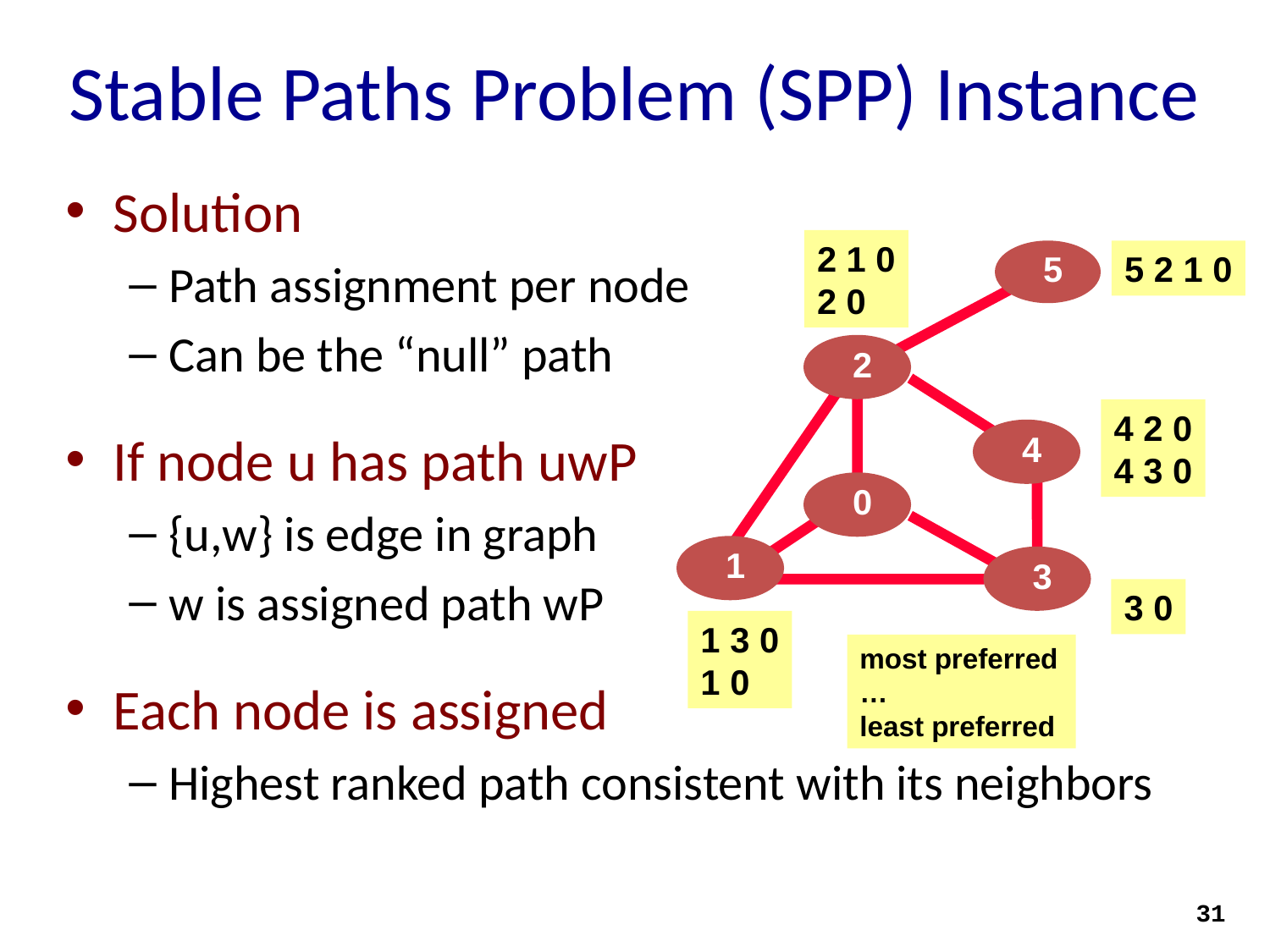

# Stable Paths Problem (SPP) Instance
Solution
Path assignment per node
Can be the “null” path
If node u has path uwP
{u,w} is edge in graph
w is assigned path wP
Each node is assigned
Highest ranked path consistent with its neighbors

2 1 0
2 0
2

5
5 2 1 0

2

4 2 0
4 3 0

4

0

1

3

3 0
1 3 0
1 0
1
most preferred
…
least preferred
31